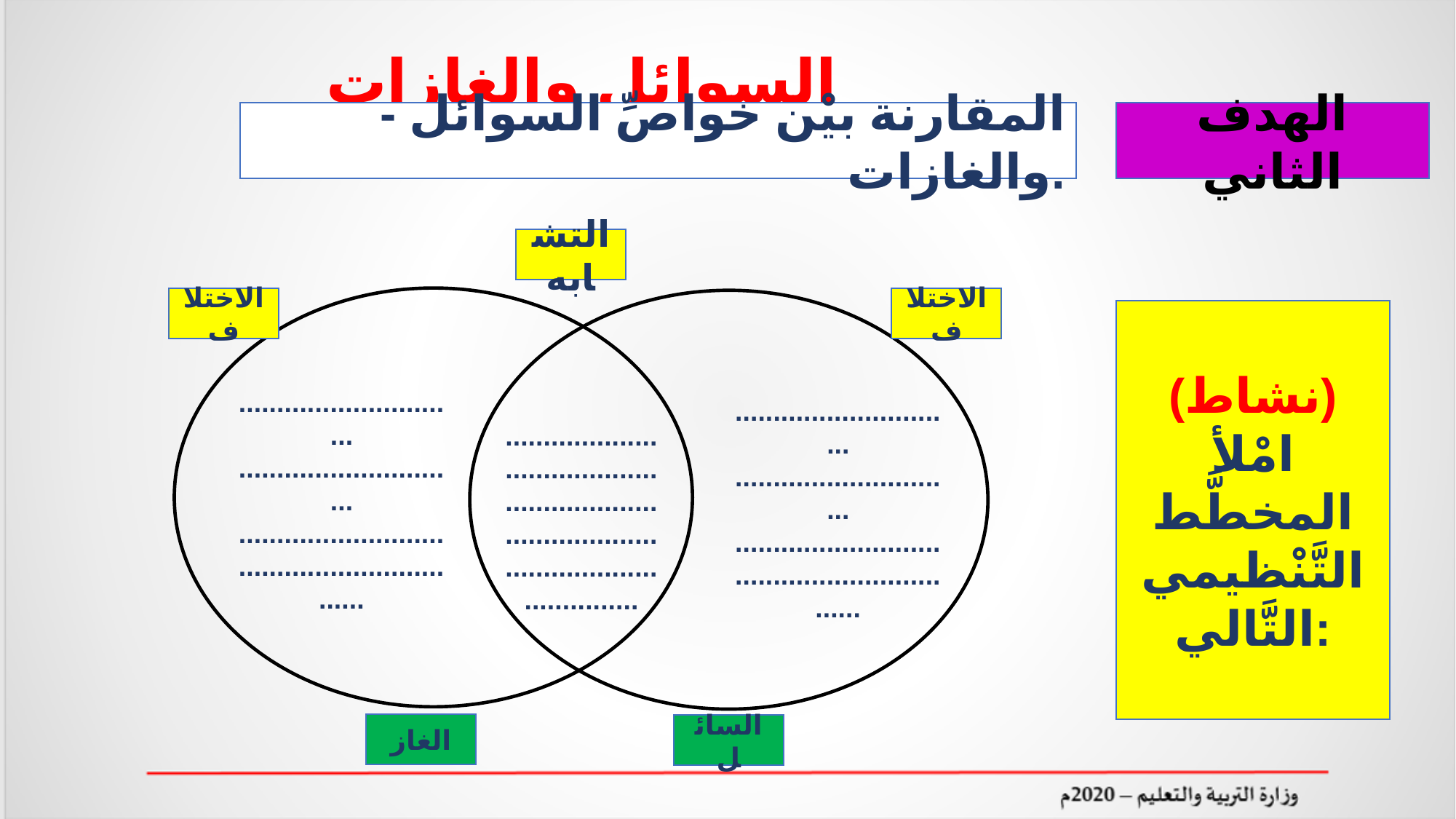

السوائل والغازات
- المقارنة بيْن خواصِّ السوائل والغازات.
الهدف الثاني
التشابه
الاختلاف

الاختلاف

(نشاط)
امْلأ المخطَّط التَّنْظيمي التَّالي:
..............................
..............................
............................................................
..............................
..............................
............................................................
...................................................................................................................
الغاز
السائل